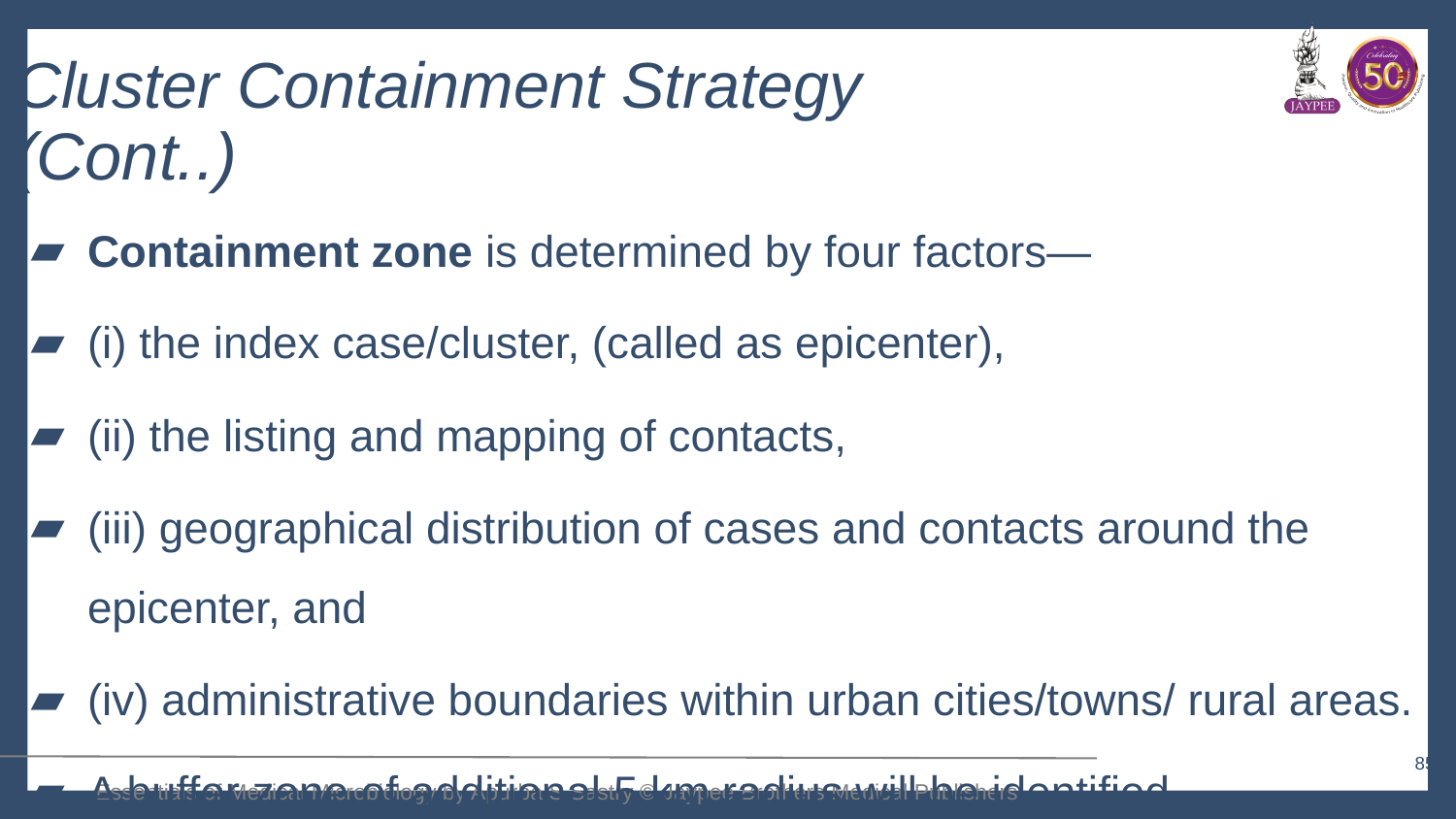

# Cluster Containment Strategy (Cont..)
Containment zone is determined by four factors—
(i) the index case/cluster, (called as epicenter),
(ii) the listing and mapping of contacts,
(iii) geographical distribution of cases and contacts around the epicenter, and
(iv) administrative boundaries within urban cities/towns/ rural areas.
A buffer zone of additional 5 km radius will be identified.
85